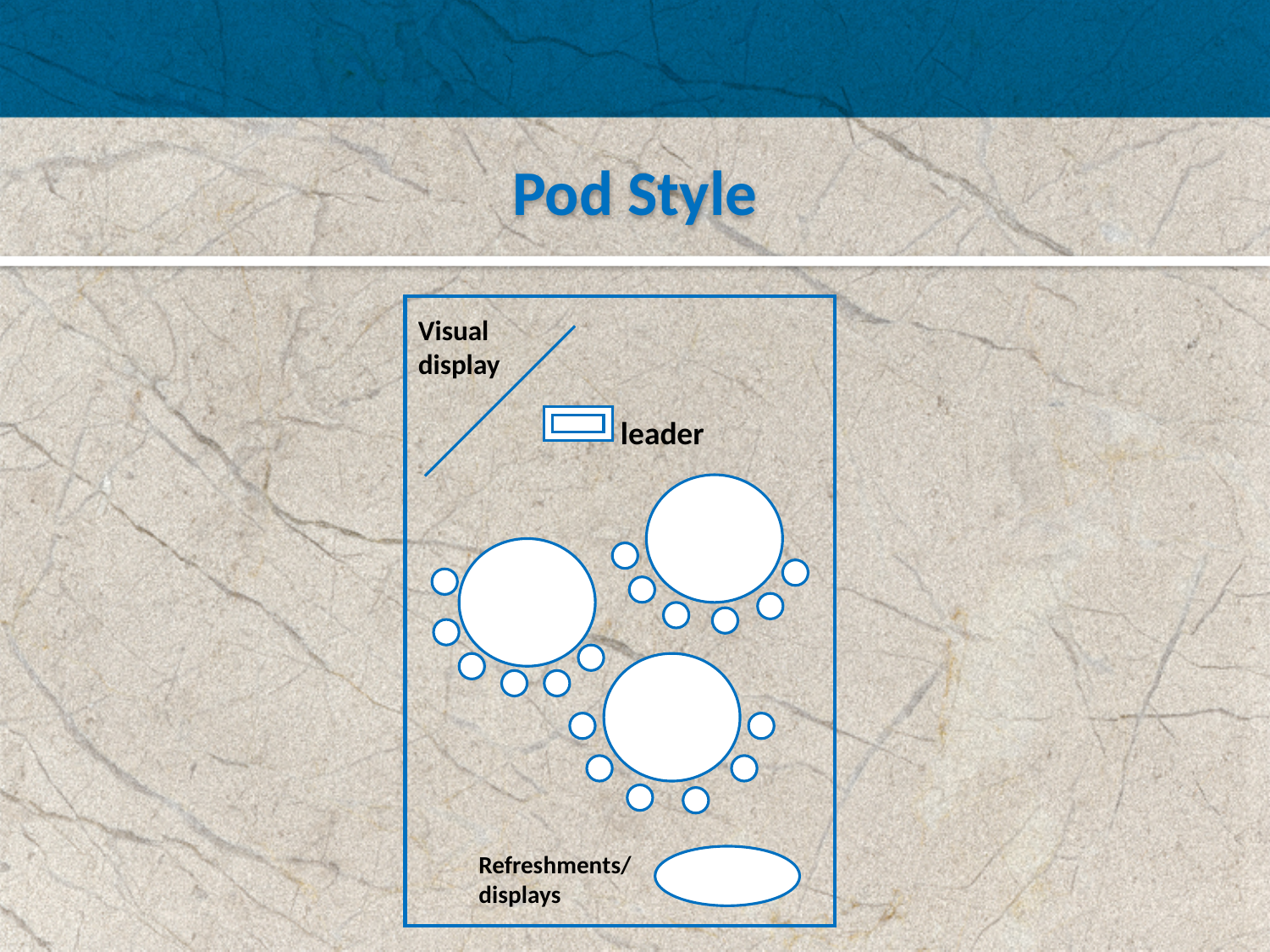

Pod Style

Visual
display

leader

Refreshments/
displays